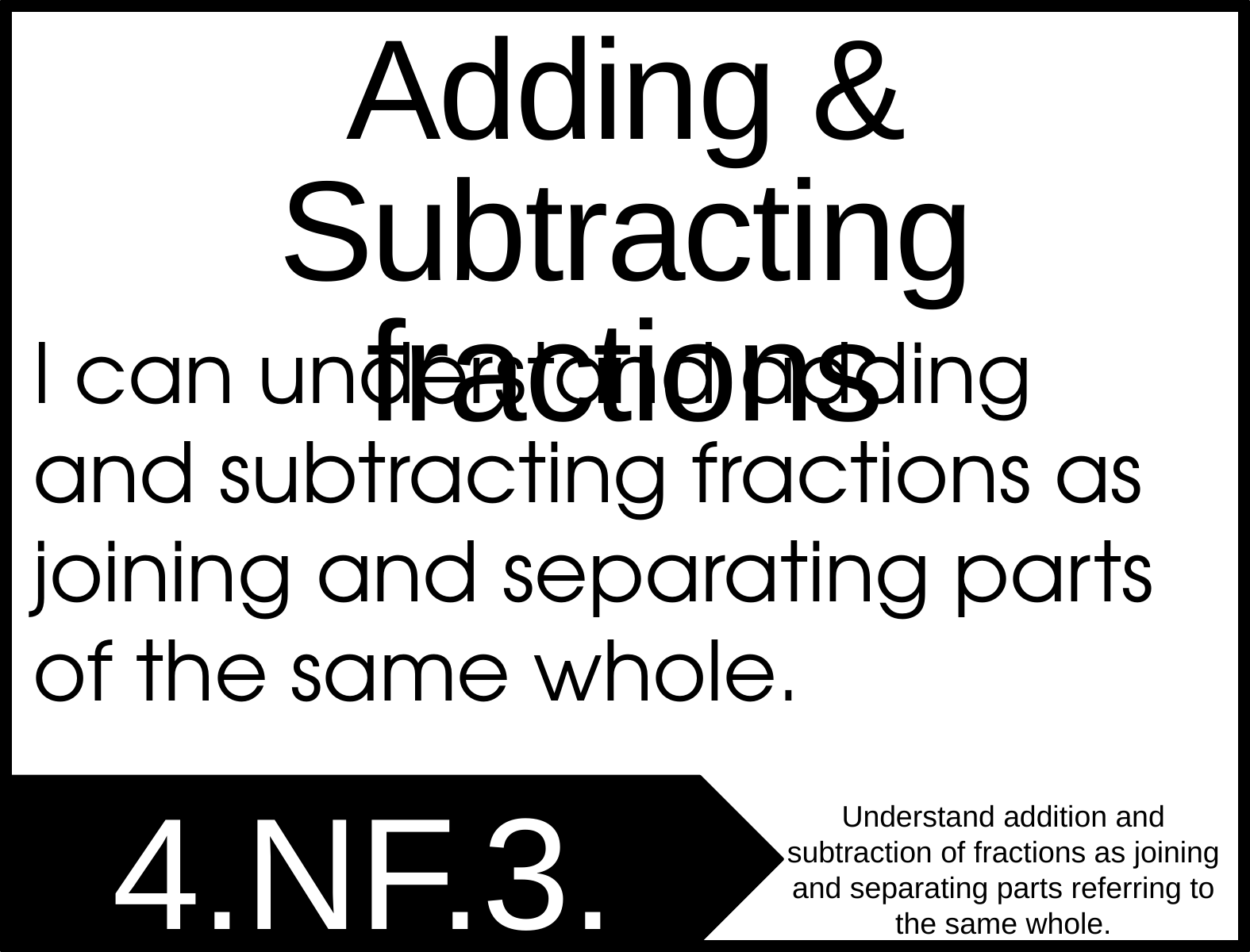

Adding & Subtracting fractions
I can understand adding and subtracting fractions as joining and separating parts of the same whole.

4.NF.3.a

Understand addition and subtraction of fractions as joining and separating parts referring to the same whole.